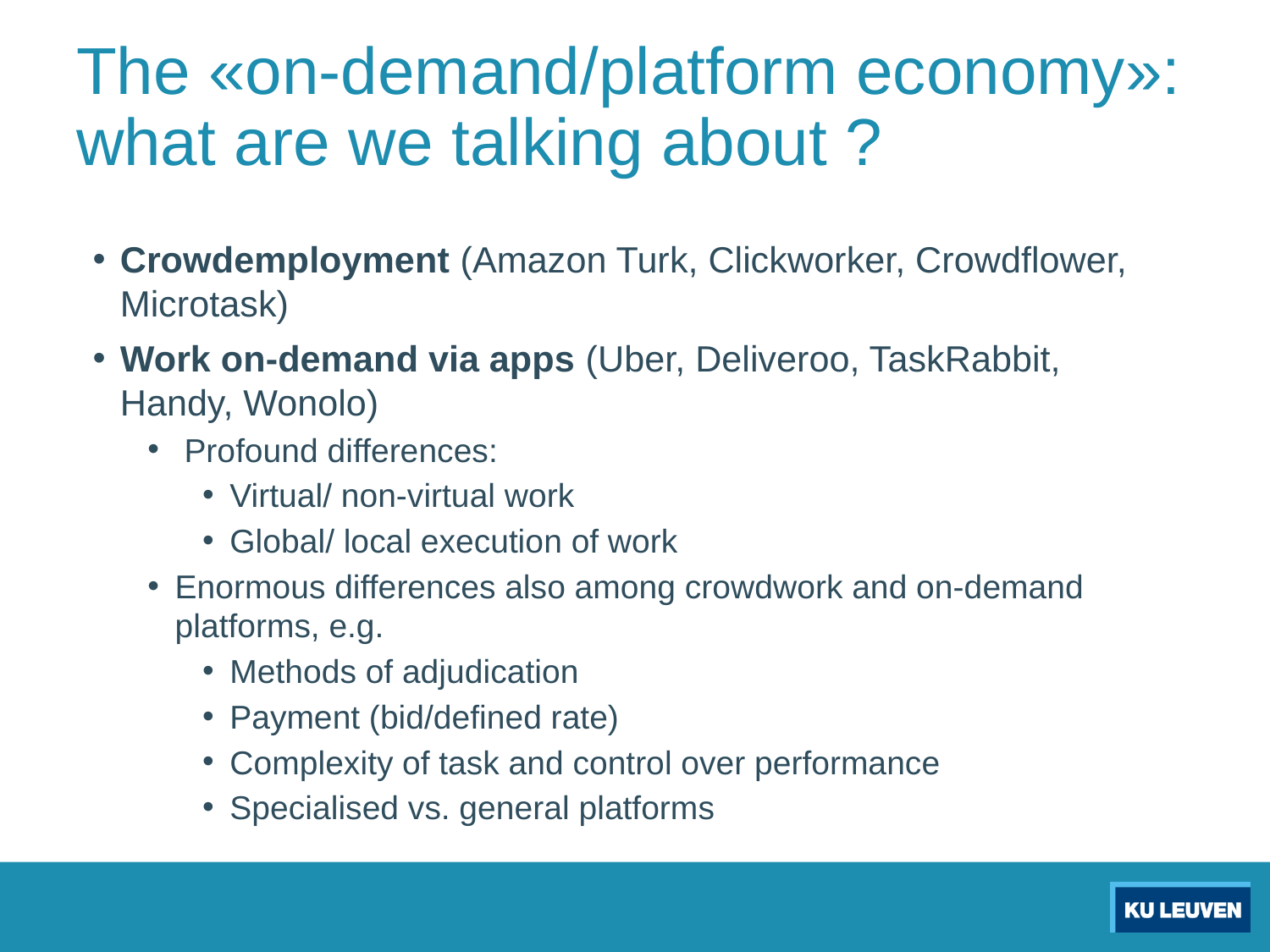

# The «on-demand/platform economy»: what are we talking about ?
Crowdemployment (Amazon Turk, Clickworker, Crowdflower, Microtask)
Work on-demand via apps (Uber, Deliveroo, TaskRabbit, Handy, Wonolo)
 Profound differences:
Virtual/ non-virtual work
Global/ local execution of work
Enormous differences also among crowdwork and on-demand platforms, e.g.
Methods of adjudication
Payment (bid/defined rate)
Complexity of task and control over performance
Specialised vs. general platforms